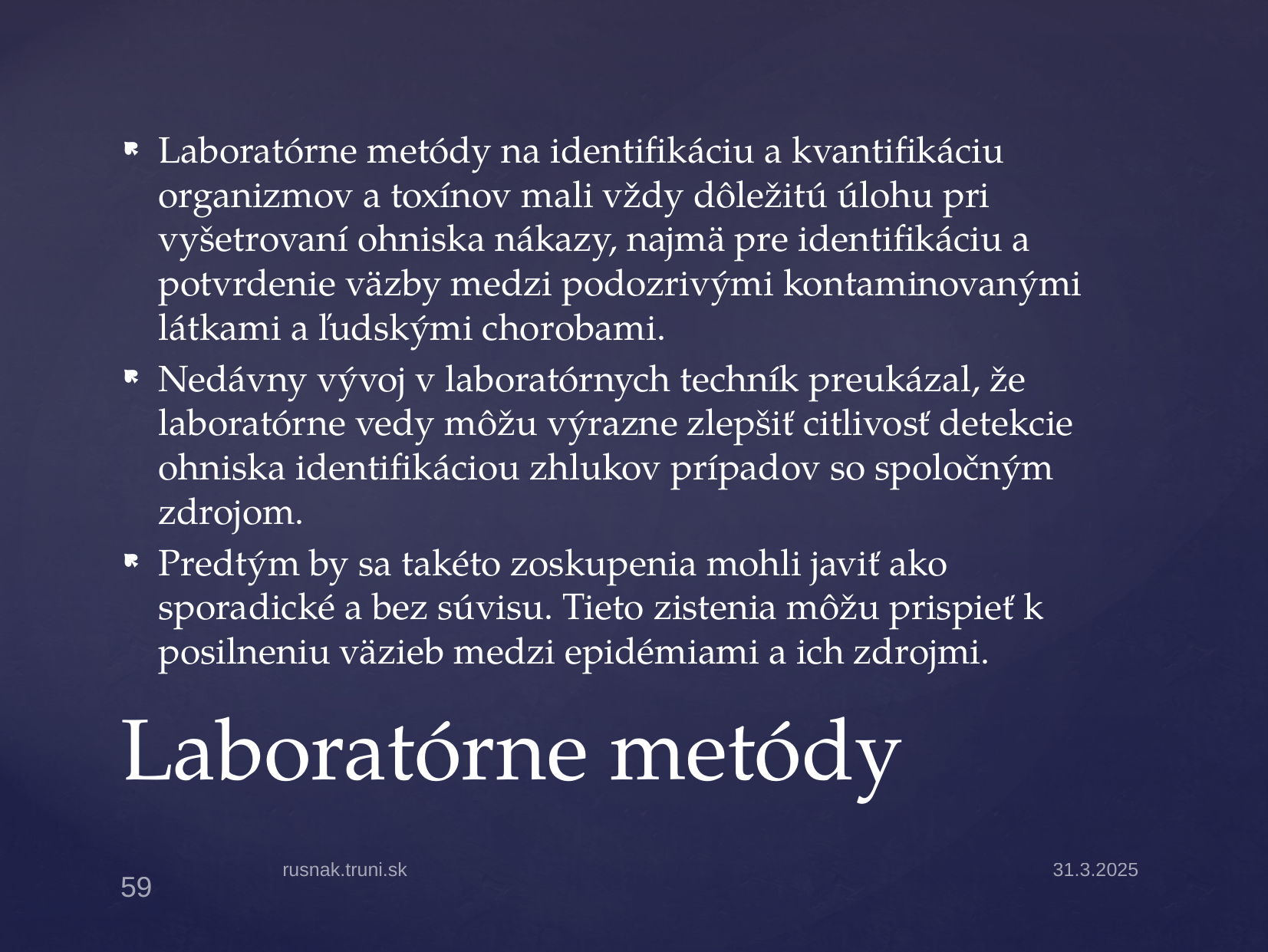

Laboratórne metódy na identifikáciu a kvantifikáciu organizmov a toxínov mali vždy dôležitú úlohu pri vyšetrovaní ohniska nákazy, najmä pre identifikáciu a potvrdenie väzby medzi podozrivými kontaminovanými látkami a ľudskými chorobami.
Nedávny vývoj v laboratórnych techník preukázal, že laboratórne vedy môžu výrazne zlepšiť citlivosť detekcie ohniska identifikáciou zhlukov prípadov so spoločným zdrojom.
Predtým by sa takéto zoskupenia mohli javiť ako sporadické a bez súvisu. Tieto zistenia môžu prispieť k posilneniu väzieb medzi epidémiami a ich zdrojmi.
# Laboratórne metódy
rusnak.truni.sk
31.3.2025
59